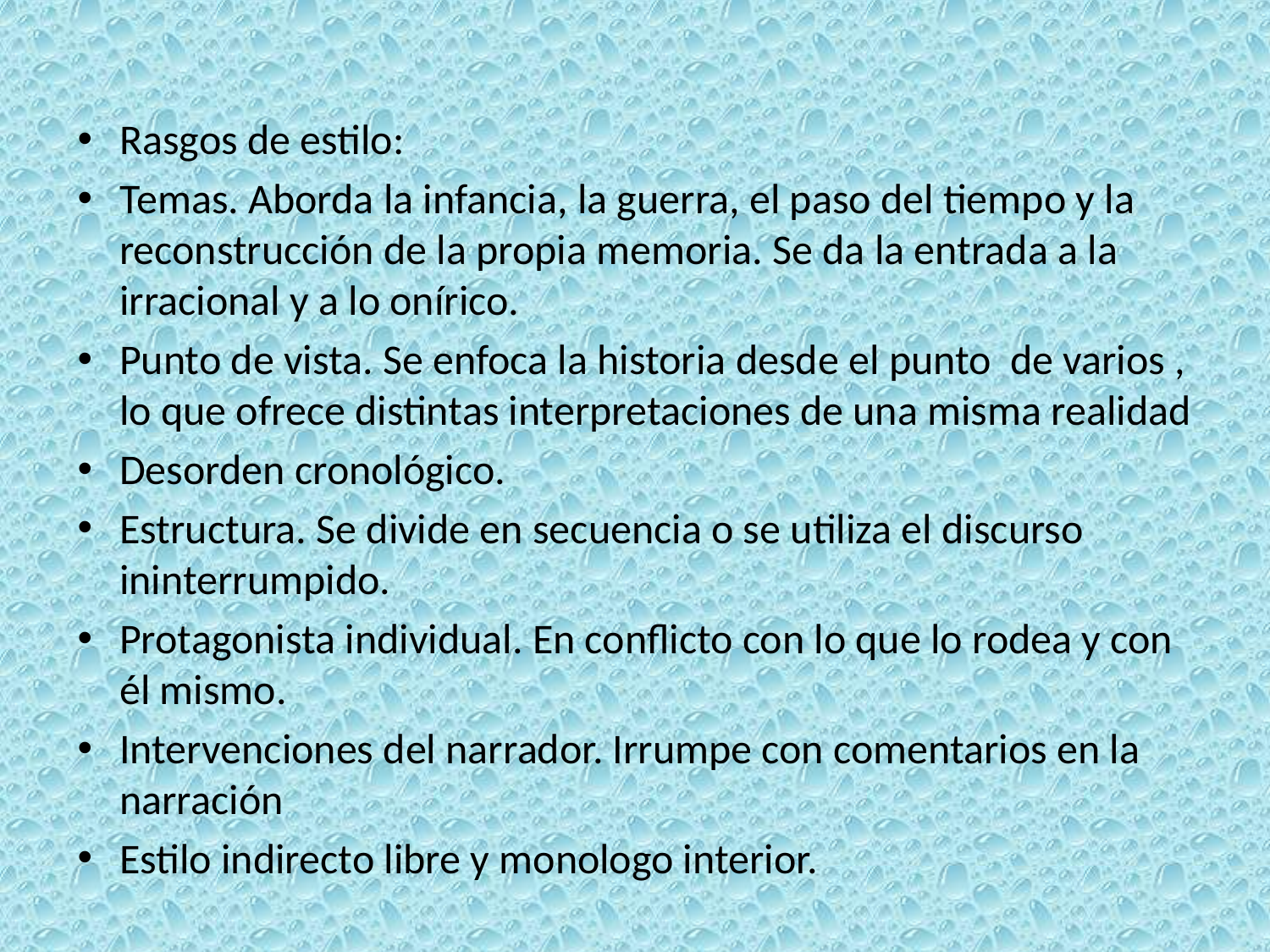

Rasgos de estilo:
Temas. Aborda la infancia, la guerra, el paso del tiempo y la reconstrucción de la propia memoria. Se da la entrada a la irracional y a lo onírico.
Punto de vista. Se enfoca la historia desde el punto  de varios , lo que ofrece distintas interpretaciones de una misma realidad
Desorden cronológico.
Estructura. Se divide en secuencia o se utiliza el discurso ininterrumpido.
Protagonista individual. En conflicto con lo que lo rodea y con él mismo.
Intervenciones del narrador. Irrumpe con comentarios en la narración
Estilo indirecto libre y monologo interior.